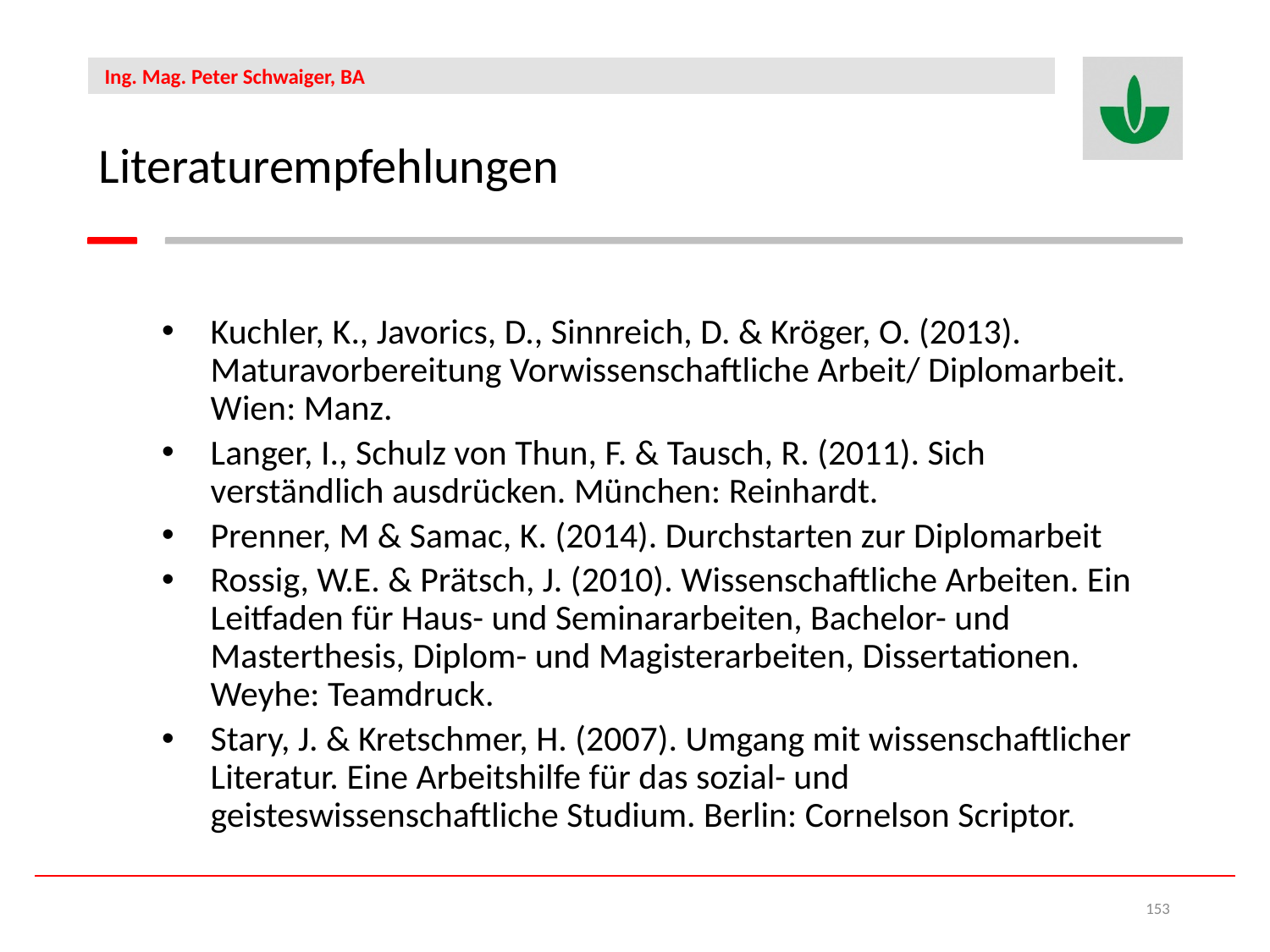

Literaturempfehlungen

Kuchler, K., Javorics, D., Sinnreich, D. & Kröger, O. (2013). Maturavorbereitung Vorwissenschaftliche Arbeit/ Diplomarbeit. Wien: Manz.
Langer, I., Schulz von Thun, F. & Tausch, R. (2011). Sich verständlich ausdrücken. München: Reinhardt.
Prenner, M & Samac, K. (2014). Durchstarten zur Diplomarbeit
Rossig, W.E. & Prätsch, J. (2010). Wissenschaftliche Arbeiten. Ein Leitfaden für Haus- und Seminararbeiten, Bachelor- und Masterthesis, Diplom- und Magisterarbeiten, Dissertationen. Weyhe: Teamdruck.
Stary, J. & Kretschmer, H. (2007). Umgang mit wissenschaftlicher Literatur. Eine Arbeitshilfe für das sozial- und geisteswissenschaftliche Studium. Berlin: Cornelson Scriptor.

153